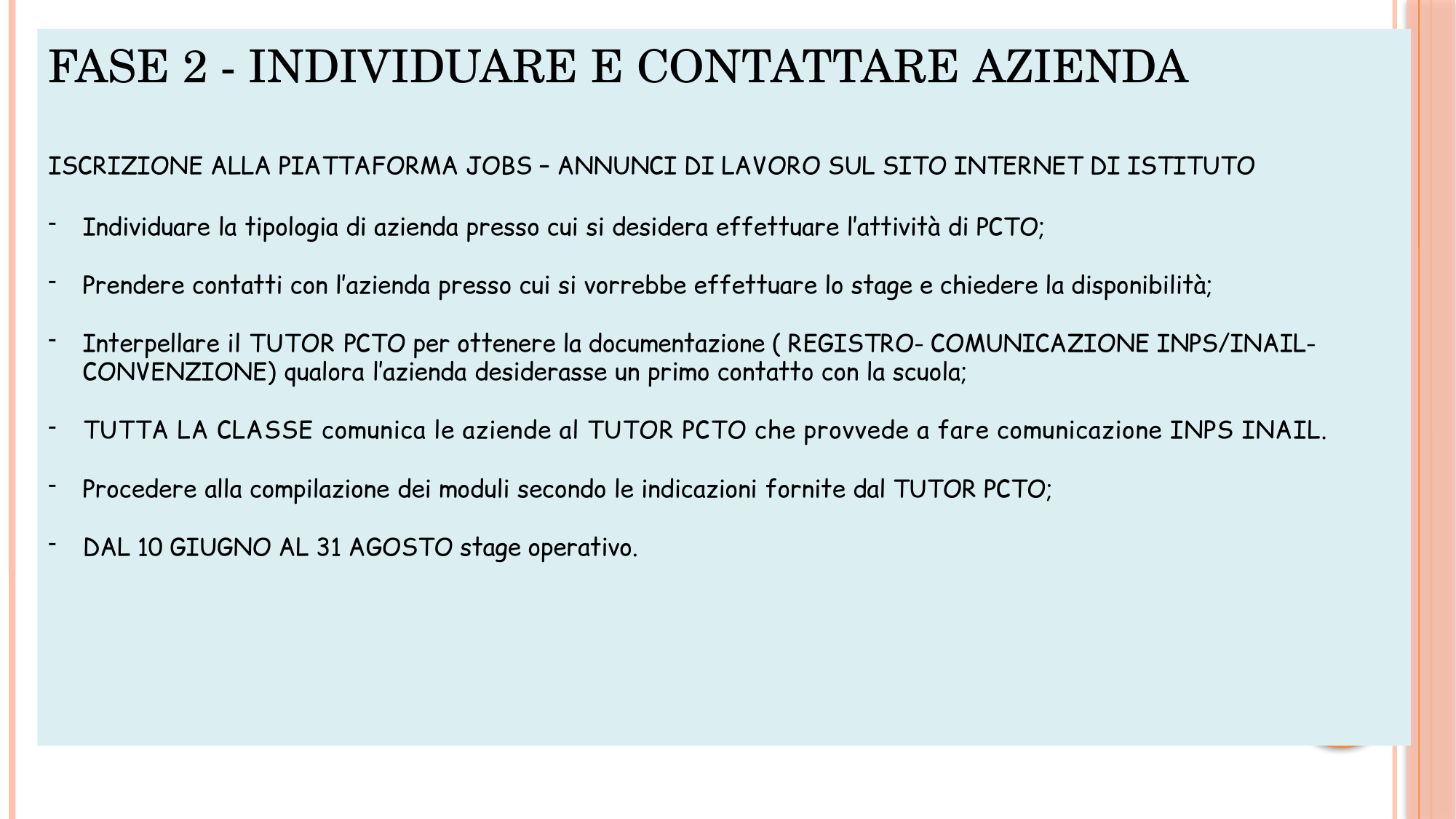

# Fase 2 - INDIVIDUARE E CONTATTARE AZIENDA
ISCRIZIONE ALLA PIATTAFORMA JOBS – ANNUNCI DI LAVORO SUL SITO INTERNET DI ISTITUTO

Individuare la tipologia di azienda presso cui si desidera effettuare l’attività di PCTO;
Prendere contatti con l’azienda presso cui si vorrebbe effettuare lo stage e chiedere la disponibilità;
Interpellare il TUTOR PCTO per ottenere la documentazione ( REGISTRO- COMUNICAZIONE INPS/INAIL- CONVENZIONE) qualora l’azienda desiderasse un primo contatto con la scuola;
TUTTA LA CLASSE comunica le aziende al TUTOR PCTO che provvede a fare comunicazione INPS INAIL.
Procedere alla compilazione dei moduli secondo le indicazioni fornite dal TUTOR PCTO;
DAL 10 GIUGNO AL 31 AGOSTO stage operativo.